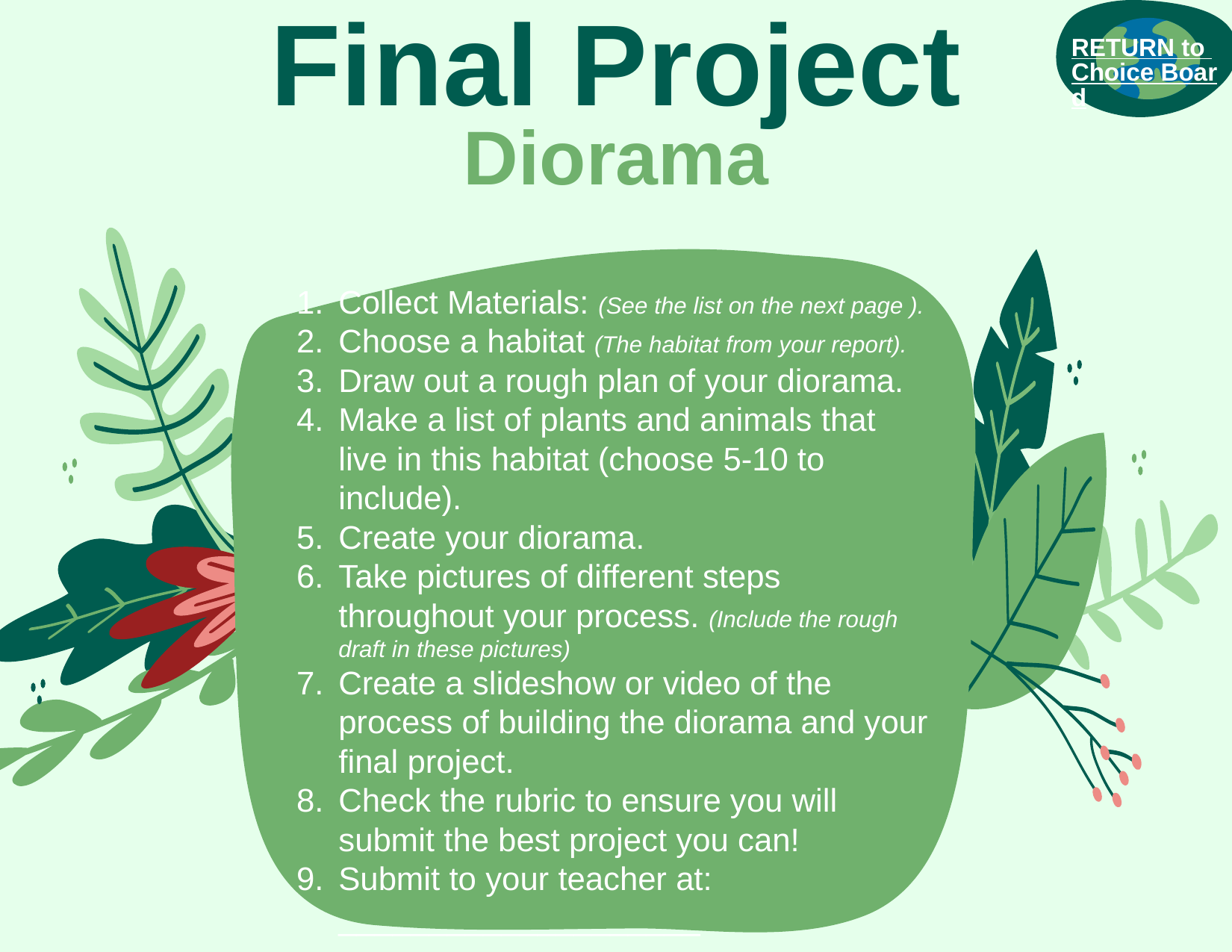

RETURN to Choice Board
# Final Project
Diorama
Collect Materials: (See the list on the next page ).
Choose a habitat (The habitat from your report).
Draw out a rough plan of your diorama.
Make a list of plants and animals that live in this habitat (choose 5-10 to include).
Create your diorama.
Take pictures of different steps throughout your process. (Include the rough draft in these pictures)
Create a slideshow or video of the process of building the diorama and your final project.
Check the rubric to ensure you will submit the best project you can!
Submit to your teacher at: ____________________